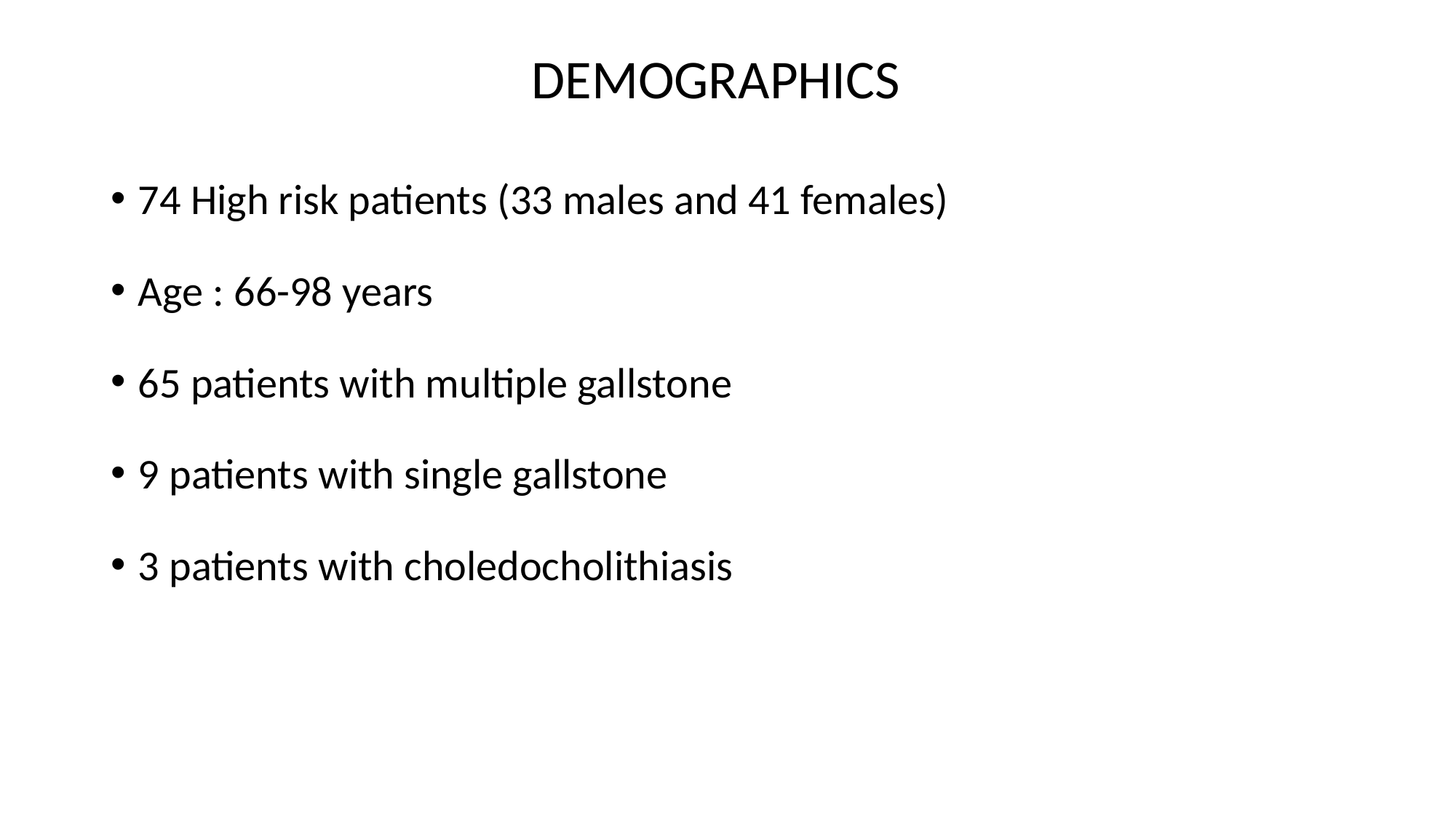

# DEMOGRAPHICS
74 High risk patients (33 males and 41 females)
Age : 66-98 years
65 patients with multiple gallstone
9 patients with single gallstone
3 patients with choledocholithiasis